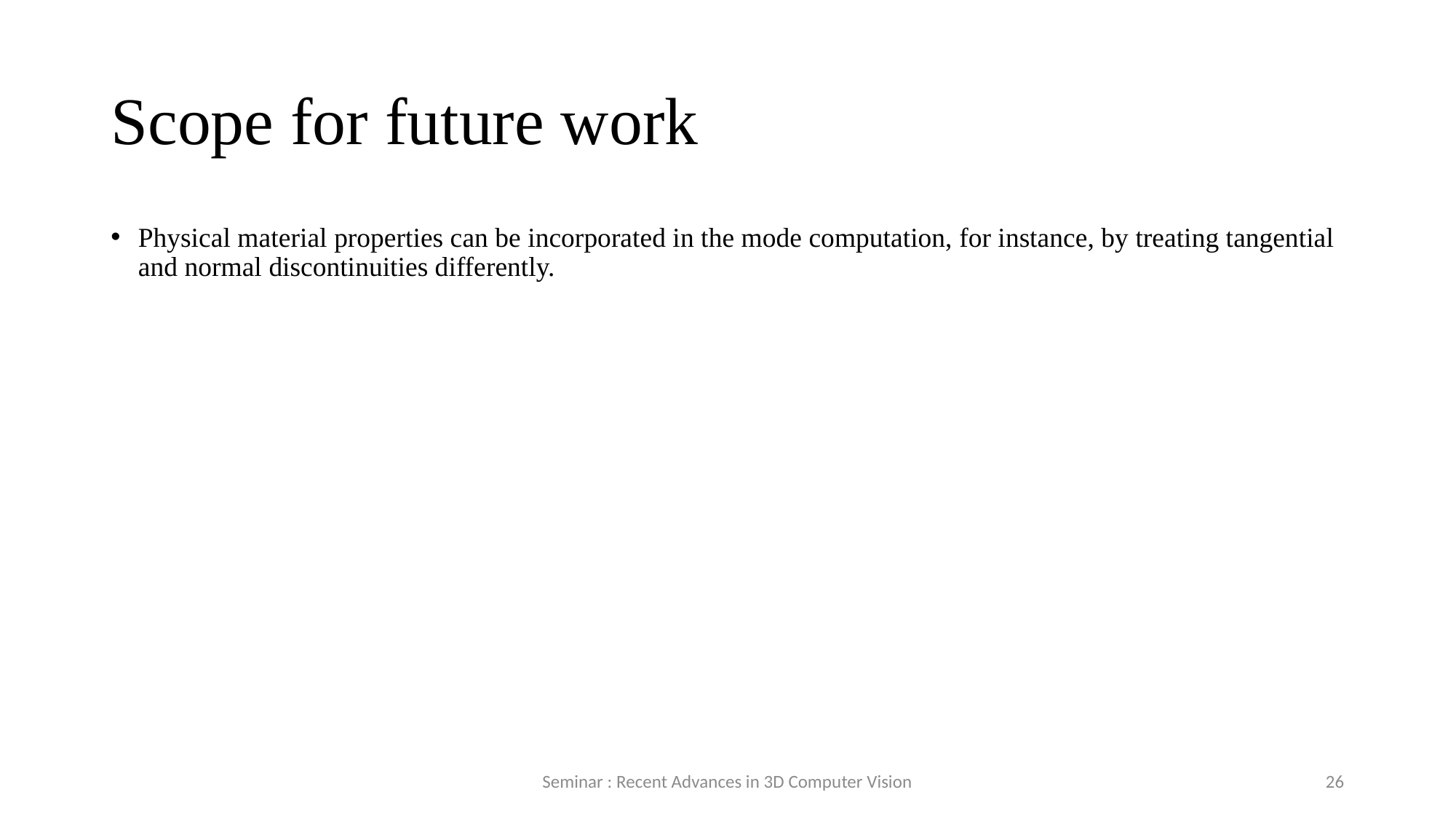

# Scope for future work
Physical material properties can be incorporated in the mode computation, for instance, by treating tangential and normal discontinuities differently.
Seminar : Recent Advances in 3D Computer Vision
26